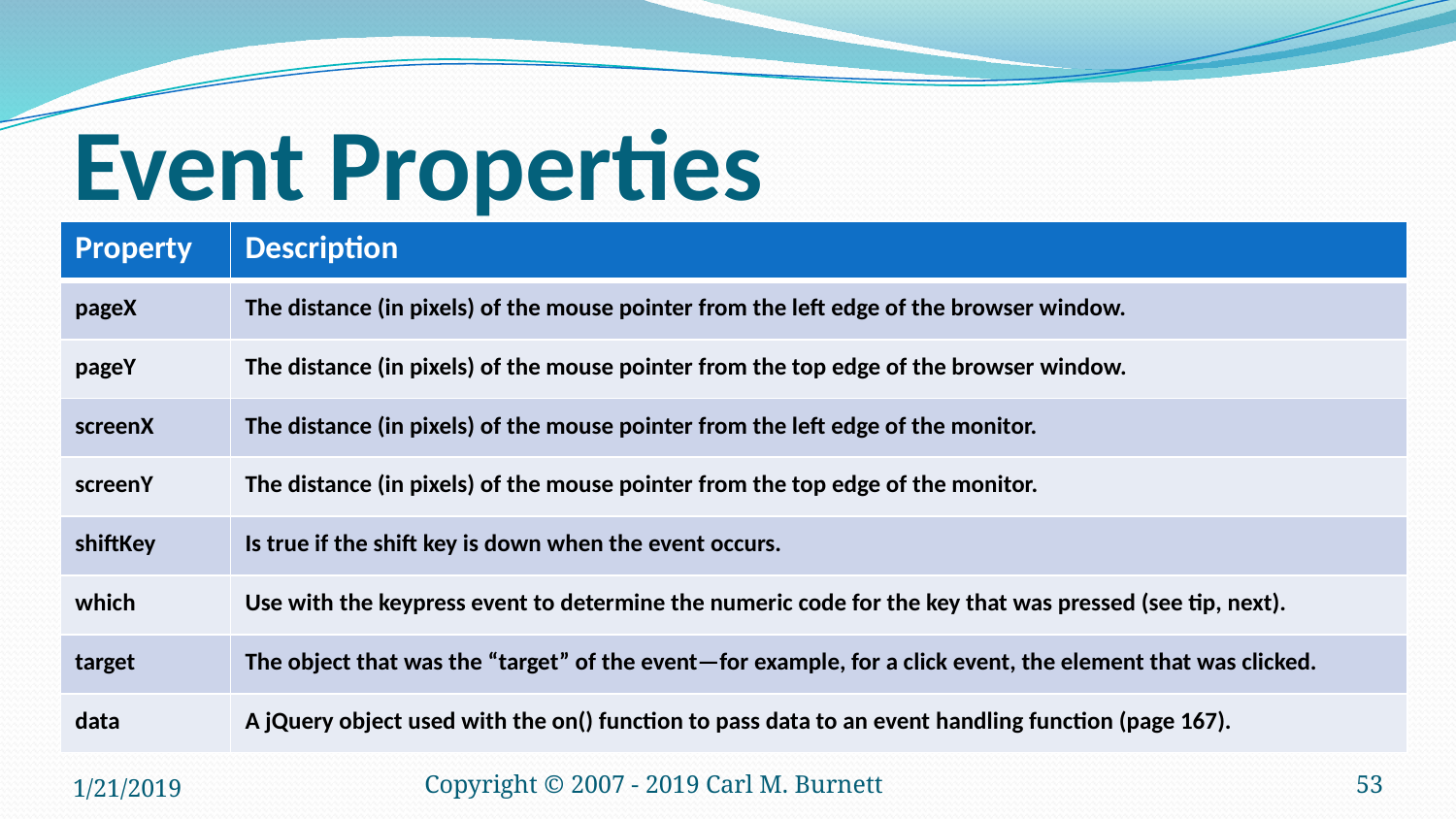

# Event Properties
| Property | Description |
| --- | --- |
| pageX | The distance (in pixels) of the mouse pointer from the left edge of the browser window. |
| pageY | The distance (in pixels) of the mouse pointer from the top edge of the browser window. |
| screenX | The distance (in pixels) of the mouse pointer from the left edge of the monitor. |
| screenY | The distance (in pixels) of the mouse pointer from the top edge of the monitor. |
| shiftKey | Is true if the shift key is down when the event occurs. |
| which | Use with the keypress event to determine the numeric code for the key that was pressed (see tip, next). |
| target | The object that was the “target” of the event—for example, for a click event, the element that was clicked. |
| data | A jQuery object used with the on() function to pass data to an event handling function (page 167). |
1/21/2019
Copyright © 2007 - 2019 Carl M. Burnett
53